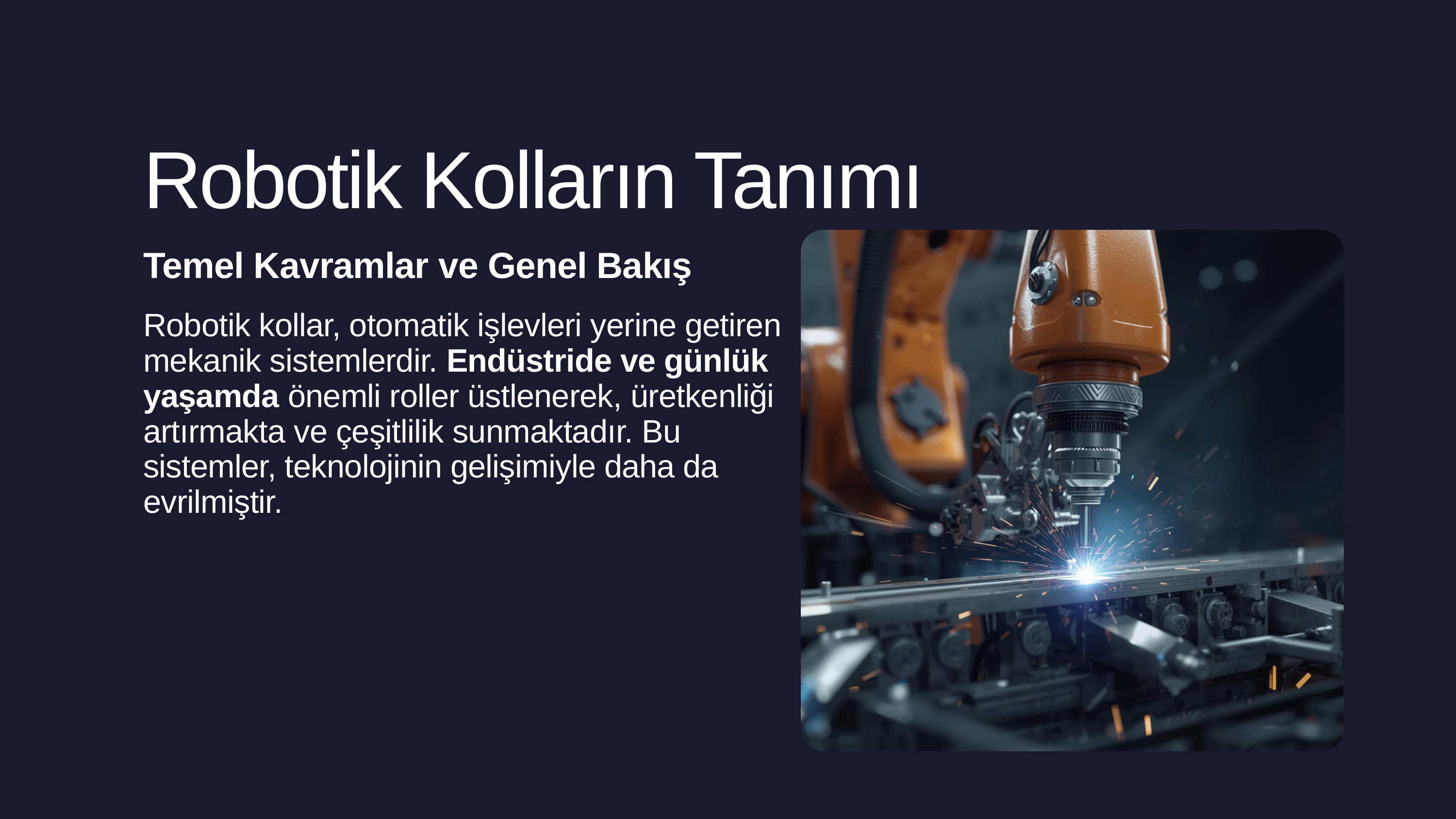

Robotik Kolların Tanımı
Temel Kavramlar ve Genel Bakış
Robotik kollar, otomatik işlevleri yerine getiren mekanik sistemlerdir. Endüstride ve günlük yaşamda önemli roller üstlenerek, üretkenliği artırmakta ve çeşitlilik sunmaktadır. Bu sistemler, teknolojinin gelişimiyle daha da evrilmiştir.

2